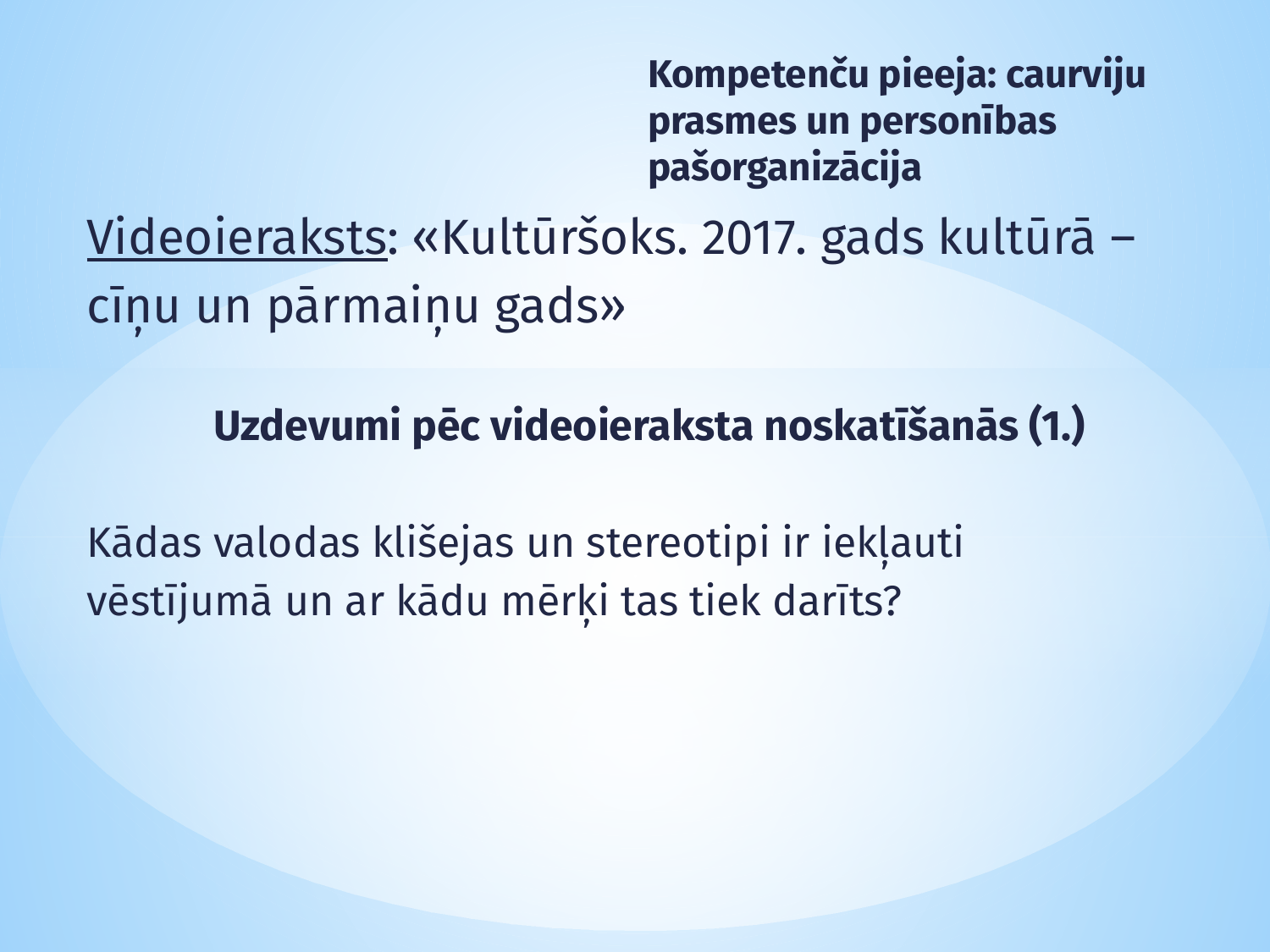

Kompetenču pieeja: caurviju prasmes un personības pašorganizācija
# Videoieraksts: «Kultūršoks. 2017. gads kultūrā – cīņu un pārmaiņu gads» Uzdevumi pēc videoieraksta noskatīšanās (1.) Kādas valodas klišejas un stereotipi ir iekļauti vēstījumā un ar kādu mērķi tas tiek darīts?